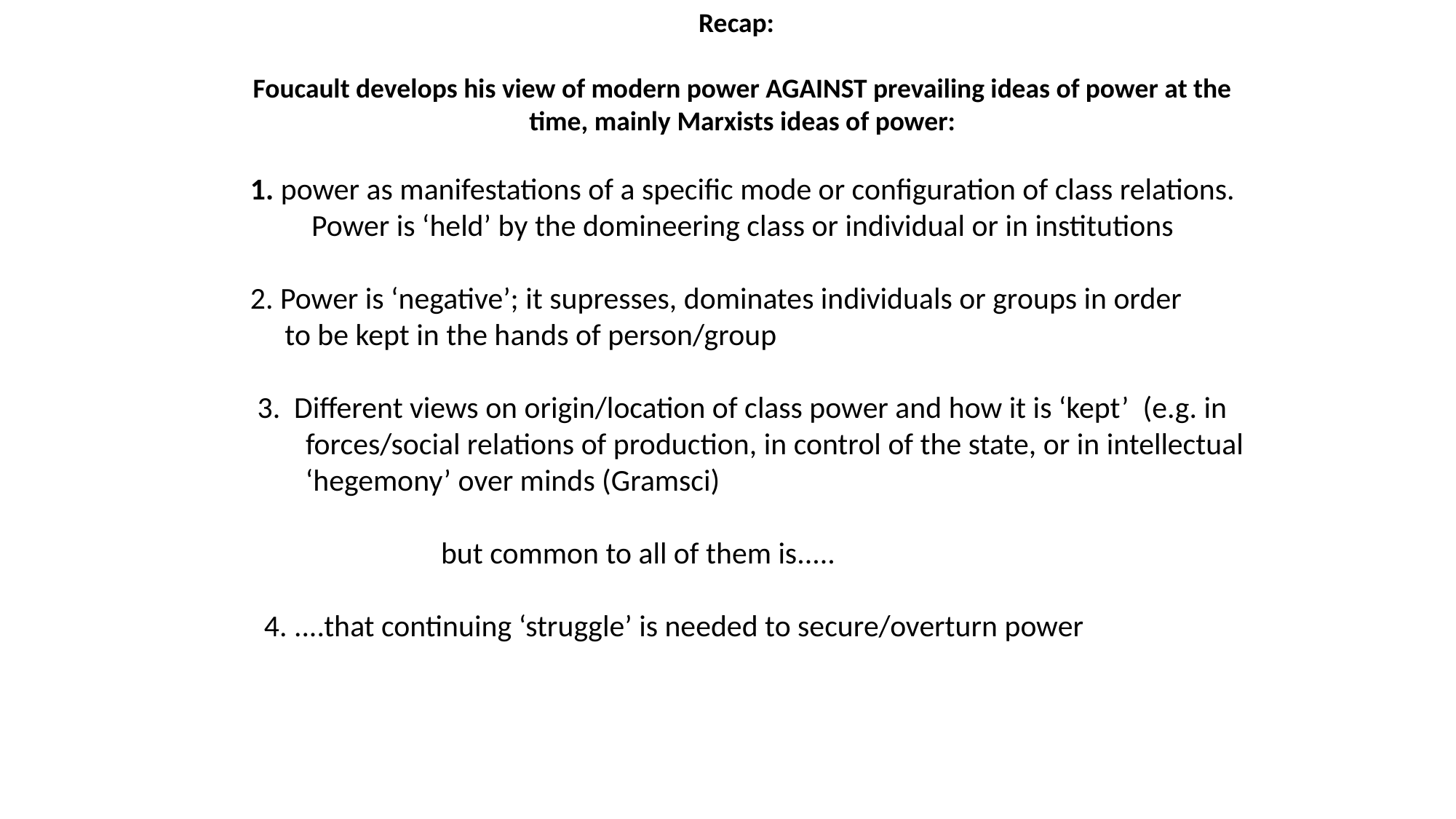

Recap:

Foucault develops his view of modern power AGAINST prevailing ideas of power at the time, mainly Marxists ideas of power:

1. power as manifestations of a specific mode or configuration of class relations. Power is ‘held’ by the domineering class or individual or in institutions

    2. Power is ‘negative’; it supresses, dominates individuals or groups in order
         to be kept in the hands of person/group

     3.  Different views on origin/location of class power and how it is ‘kept’  (e.g. in
            forces/social relations of production, in control of the state, or in intellectual
            ‘hegemony’ over minds (Gramsci)

		but common to all of them is.....

      4. ....that continuing ‘struggle’ is needed to secure/overturn power